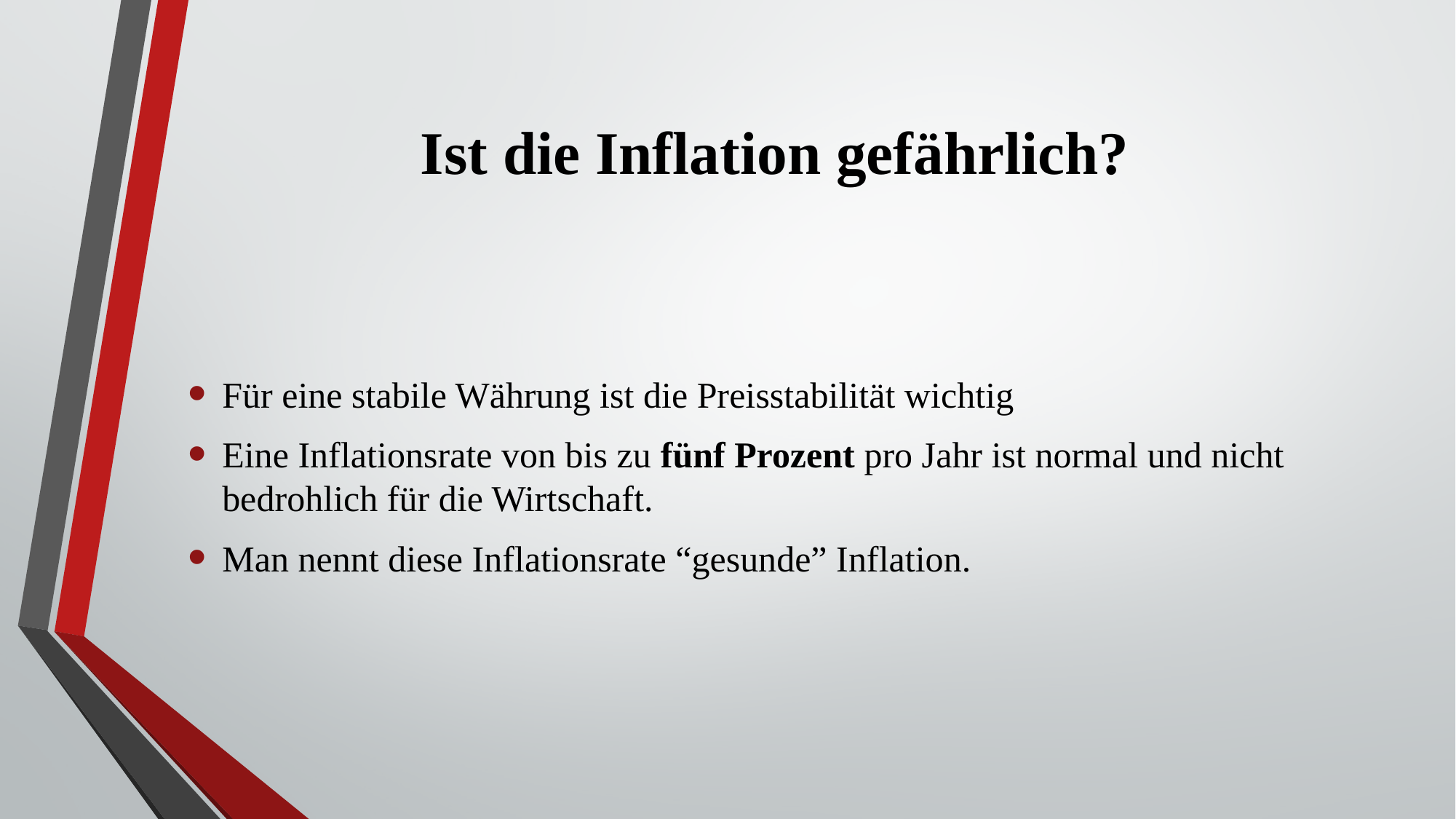

# Ist die Inflation gefährlich?

Für eine stabile Währung ist die Preisstabilität wichtig
Eine Inflationsrate von bis zu fünf Prozent pro Jahr ist normal und nicht bedrohlich für die Wirtschaft.
Man nennt diese Inflationsrate “gesunde” Inflation.